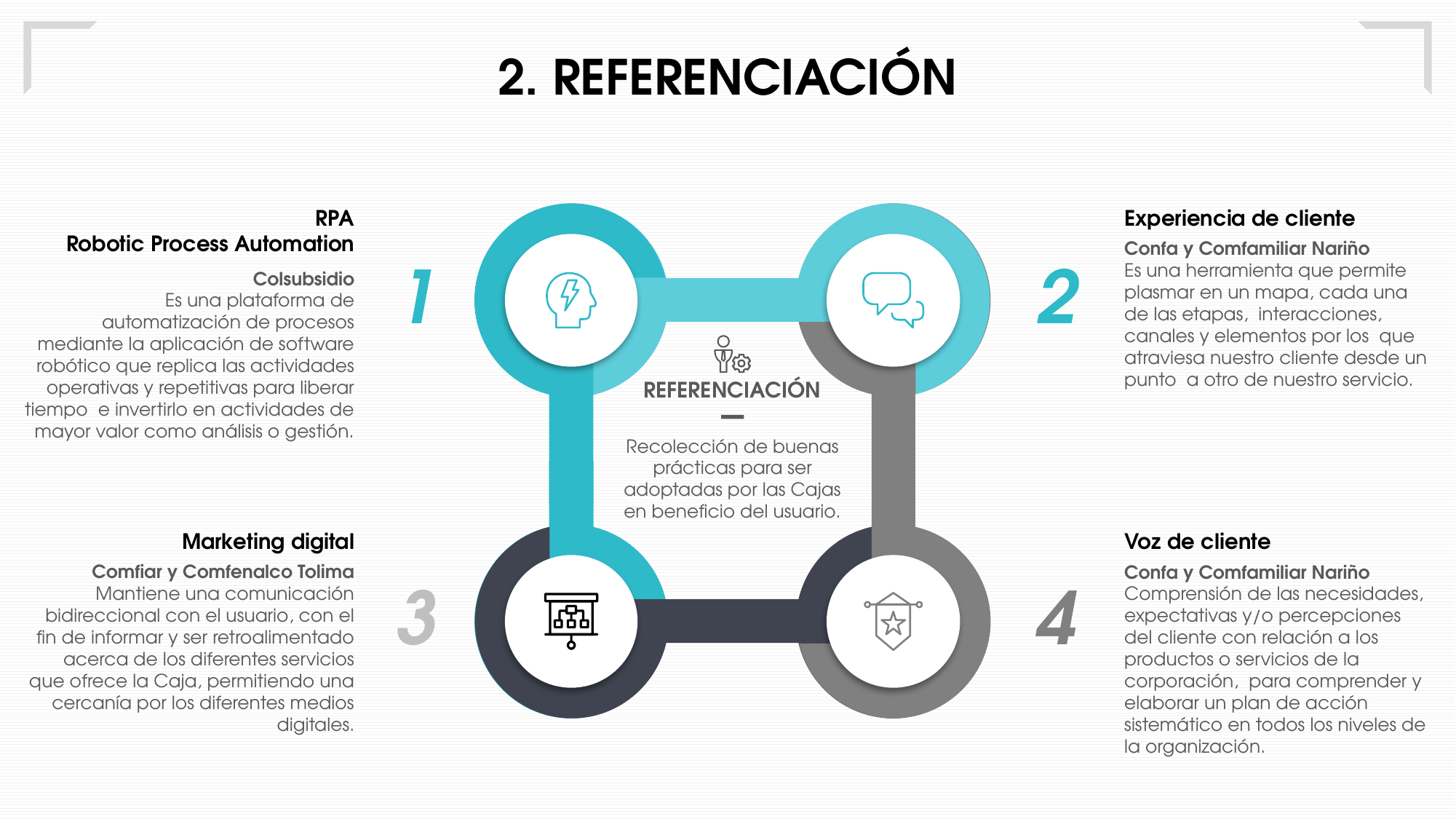

2. REFERENCIACIÓN

RPA
Robotic Process Automation
Experiencia de cliente

Confa y Comfamiliar Nariño
Es una herramienta que permite plasmar en un mapa, cada una de las etapas,  interacciones, canales y elementos por los  que atraviesa nuestro cliente desde un punto  a otro de nuestro servicio.
1
2
Colsubsidio
Es una plataforma de automatización de procesos mediante la aplicación de software robótico que replica las actividades operativas y repetitivas para liberar tiempo  e invertirlo en actividades de mayor valor como análisis o gestión.

REFERENCIACIÓN

Recolección de buenas prácticas para ser adoptadas por las Cajas en beneficio del usuario.

Marketing digital
Voz de cliente

Comfiar y Comfenalco Tolima
Mantiene una comunicación bidireccional con el usuario, con el fin de informar y ser retroalimentado acerca de los diferentes servicios que ofrece la Caja, permitiendo una cercanía por los diferentes medios digitales.
Confa y Comfamiliar Nariño
Comprensión de las necesidades, expectativas y/o percepciones del cliente con relación a los productos o servicios de la  corporación,  para comprender y elaborar un plan de acción sistemático en todos los niveles de la organización.
3
4